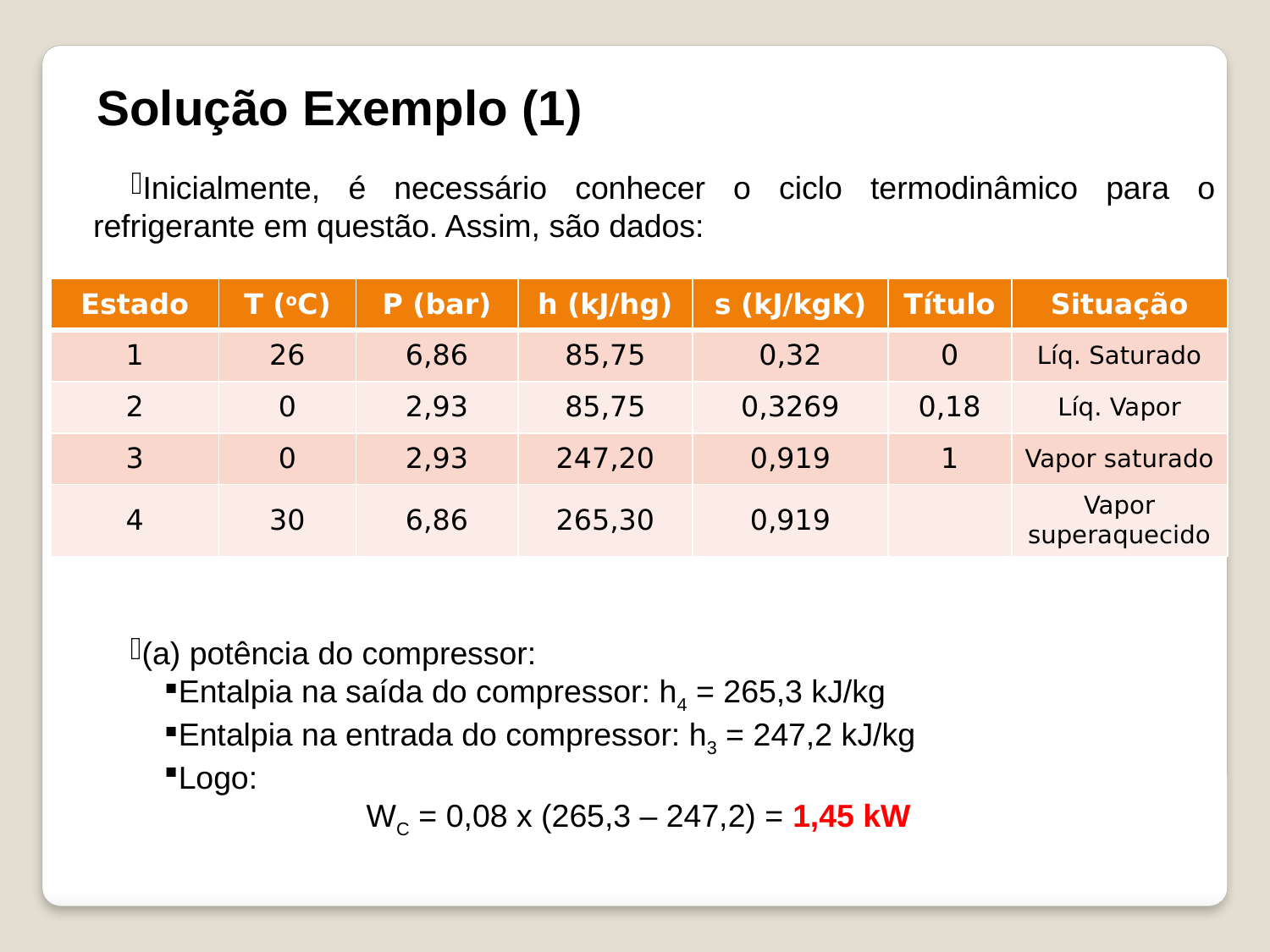

Solução Exemplo (1)
Inicialmente, é necessário conhecer o ciclo termodinâmico para o refrigerante em questão. Assim, são dados:
| Estado | T (oC) | P (bar) | h (kJ/hg) | s (kJ/kgK) | Título | Situação |
| --- | --- | --- | --- | --- | --- | --- |
| 1 | 26 | 6,86 | 85,75 | 0,32 | 0 | Líq. Saturado |
| 2 | 0 | 2,93 | 85,75 | 0,3269 | 0,18 | Líq. Vapor |
| 3 | 0 | 2,93 | 247,20 | 0,919 | 1 | Vapor saturado |
| 4 | 30 | 6,86 | 265,30 | 0,919 |  | Vapor superaquecido |
(a) potência do compressor:
Entalpia na saída do compressor: h4 = 265,3 kJ/kg
Entalpia na entrada do compressor: h3 = 247,2 kJ/kg
Logo:
WC = 0,08 x (265,3 – 247,2) = 1,45 kW